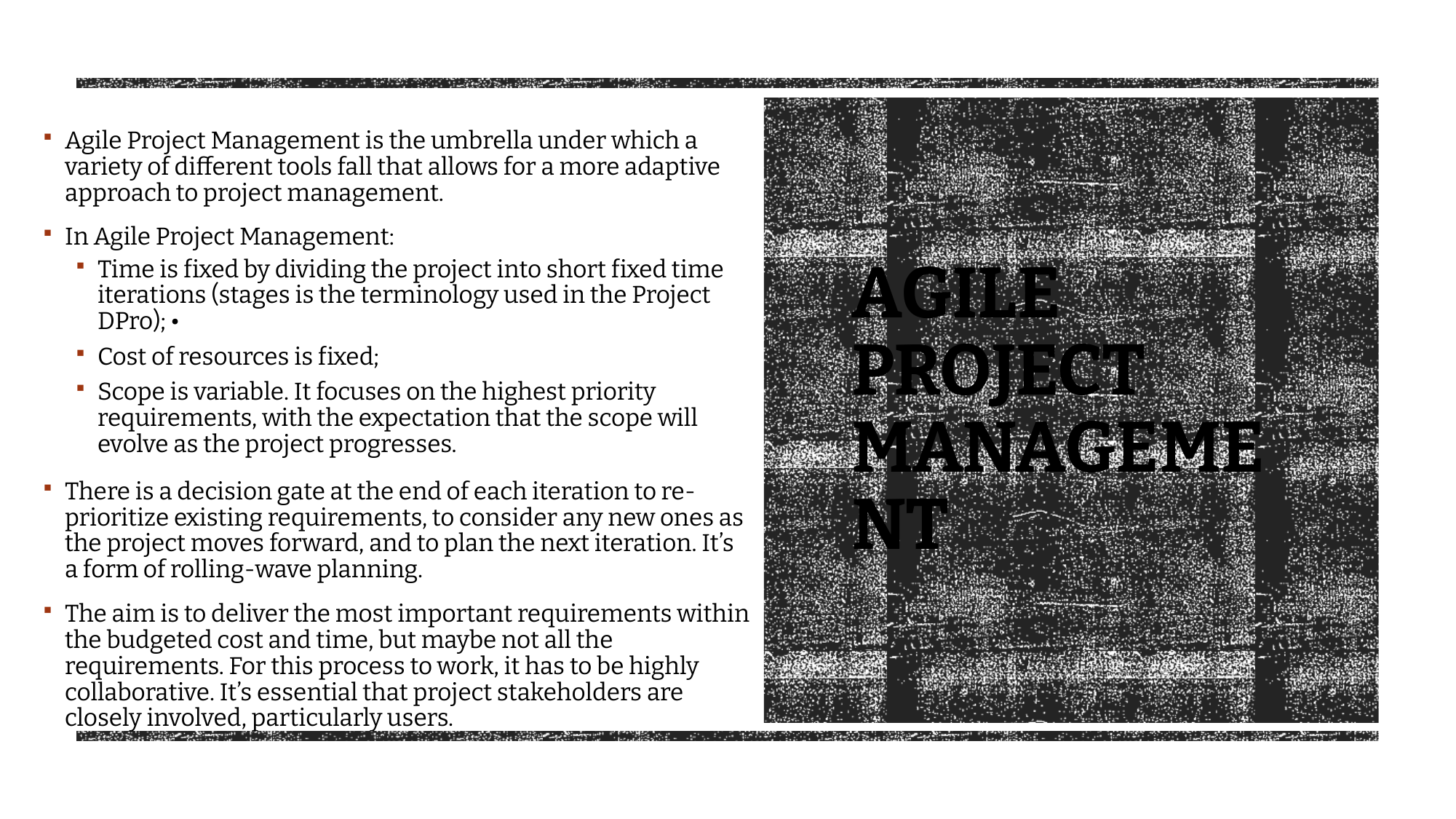

Agile Project Management is the umbrella under which a variety of different tools fall that allows for a more adaptive approach to project management.
In Agile Project Management:
Time is fixed by dividing the project into short fixed time iterations (stages is the terminology used in the Project DPro); •
Cost of resources is fixed;
Scope is variable. It focuses on the highest priority requirements, with the expectation that the scope will evolve as the project progresses.
There is a decision gate at the end of each iteration to re-prioritize existing requirements, to consider any new ones as the project moves forward, and to plan the next iteration. It’s a form of rolling-wave planning.
The aim is to deliver the most important requirements within the budgeted cost and time, but maybe not all the requirements. For this process to work, it has to be highly collaborative. It’s essential that project stakeholders are closely involved, particularly users.

# Agile Project Management